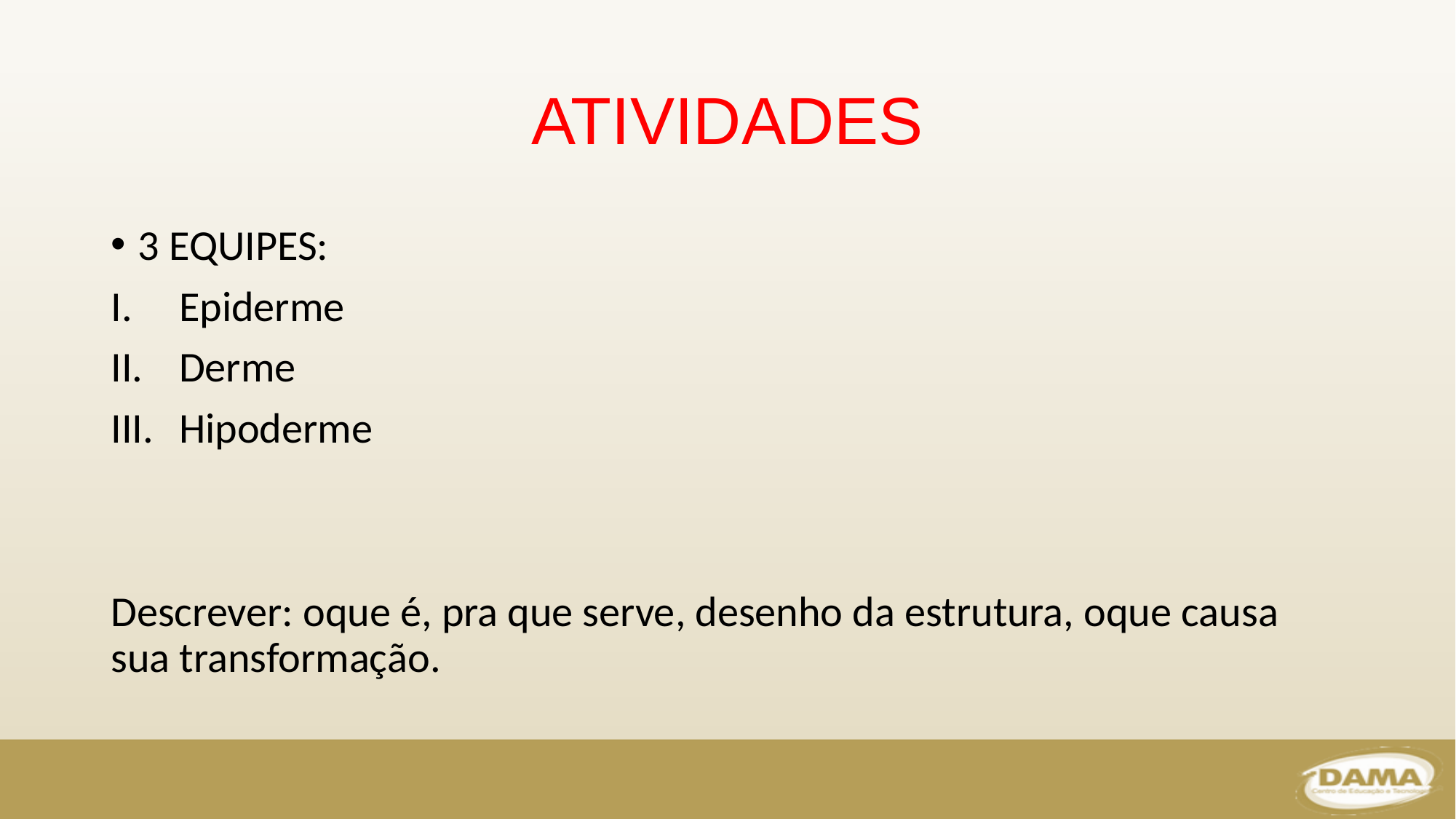

# ATIVIDADES
3 EQUIPES:
Epiderme
Derme
Hipoderme

Descrever: oque é, pra que serve, desenho da estrutura, oque causa sua transformação.